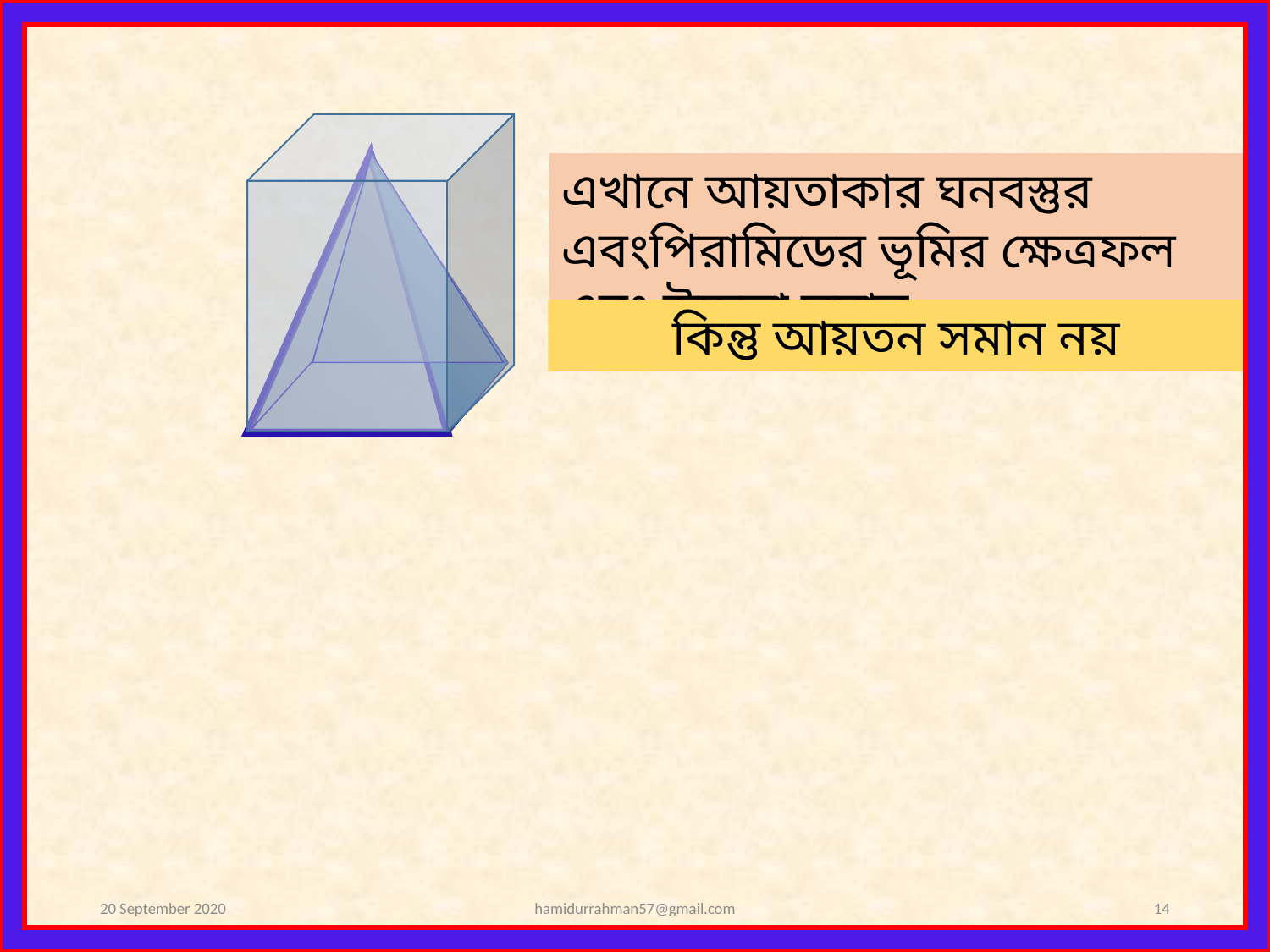

এখানে আয়তাকার ঘনবস্তুর এবংপিরামিডের ভূমির ক্ষেত্রফল এবং উচ্চতা সমান
কিন্তু আয়তন সমান নয়
20 September 2020
hamidurrahman57@gmail.com
14